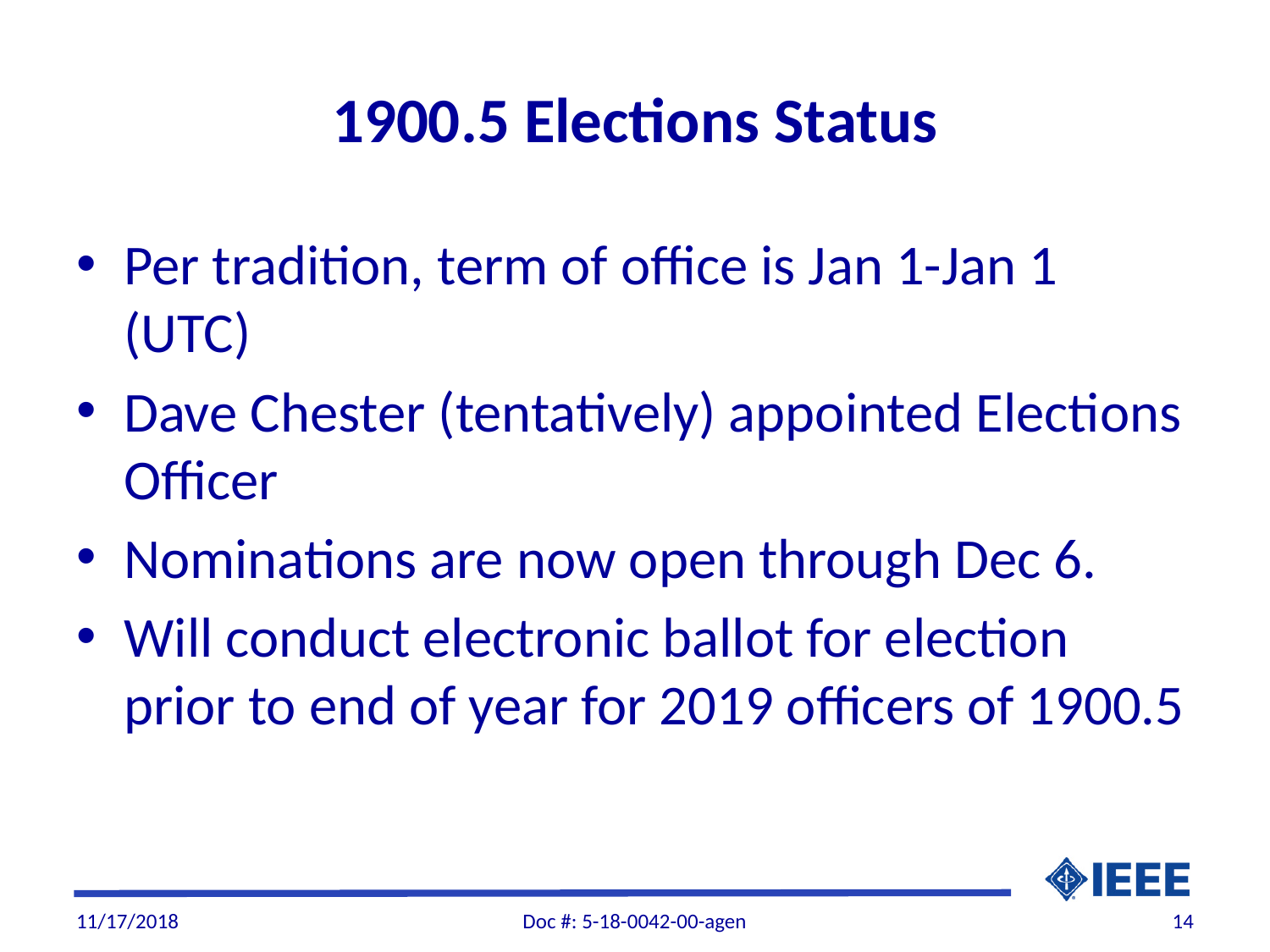

# 1900.5 Elections Status
Per tradition, term of office is Jan 1-Jan 1 (UTC)
Dave Chester (tentatively) appointed Elections Officer
Nominations are now open through Dec 6.
Will conduct electronic ballot for election prior to end of year for 2019 officers of 1900.5
11/17/2018
Doc #: 5-18-0042-00-agen
14